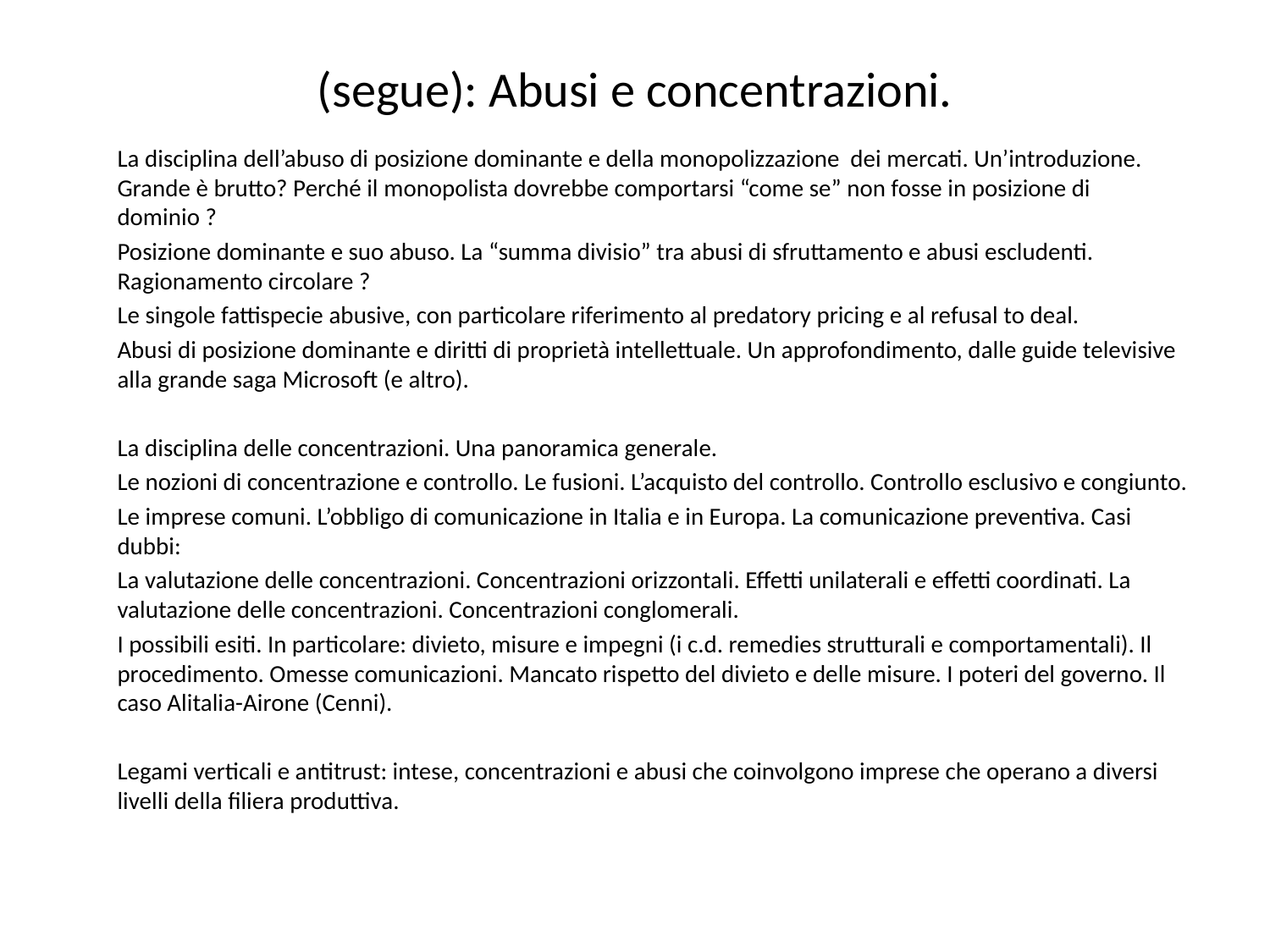

# (segue): Abusi e concentrazioni.
	La disciplina dell’abuso di posizione dominante e della monopolizzazione  dei mercati. Un’introduzione. Grande è brutto? Perché il monopolista dovrebbe comportarsi “come se” non fosse in posizione di dominio ?
	Posizione dominante e suo abuso. La “summa divisio” tra abusi di sfruttamento e abusi escludenti. Ragionamento circolare ?
	Le singole fattispecie abusive, con particolare riferimento al predatory pricing e al refusal to deal.
	Abusi di posizione dominante e diritti di proprietà intellettuale. Un approfondimento, dalle guide televisive alla grande saga Microsoft (e altro).

	La disciplina delle concentrazioni. Una panoramica generale.
	Le nozioni di concentrazione e controllo. Le fusioni. L’acquisto del controllo. Controllo esclusivo e congiunto.
	Le imprese comuni. L’obbligo di comunicazione in Italia e in Europa. La comunicazione preventiva. Casi dubbi:
	La valutazione delle concentrazioni. Concentrazioni orizzontali. Effetti unilaterali e effetti coordinati. La valutazione delle concentrazioni. Concentrazioni conglomerali.
	I possibili esiti. In particolare: divieto, misure e impegni (i c.d. remedies strutturali e comportamentali). Il procedimento. Omesse comunicazioni. Mancato rispetto del divieto e delle misure. I poteri del governo. Il caso Alitalia-Airone (Cenni).

	Legami verticali e antitrust: intese, concentrazioni e abusi che coinvolgono imprese che operano a diversi livelli della filiera produttiva.